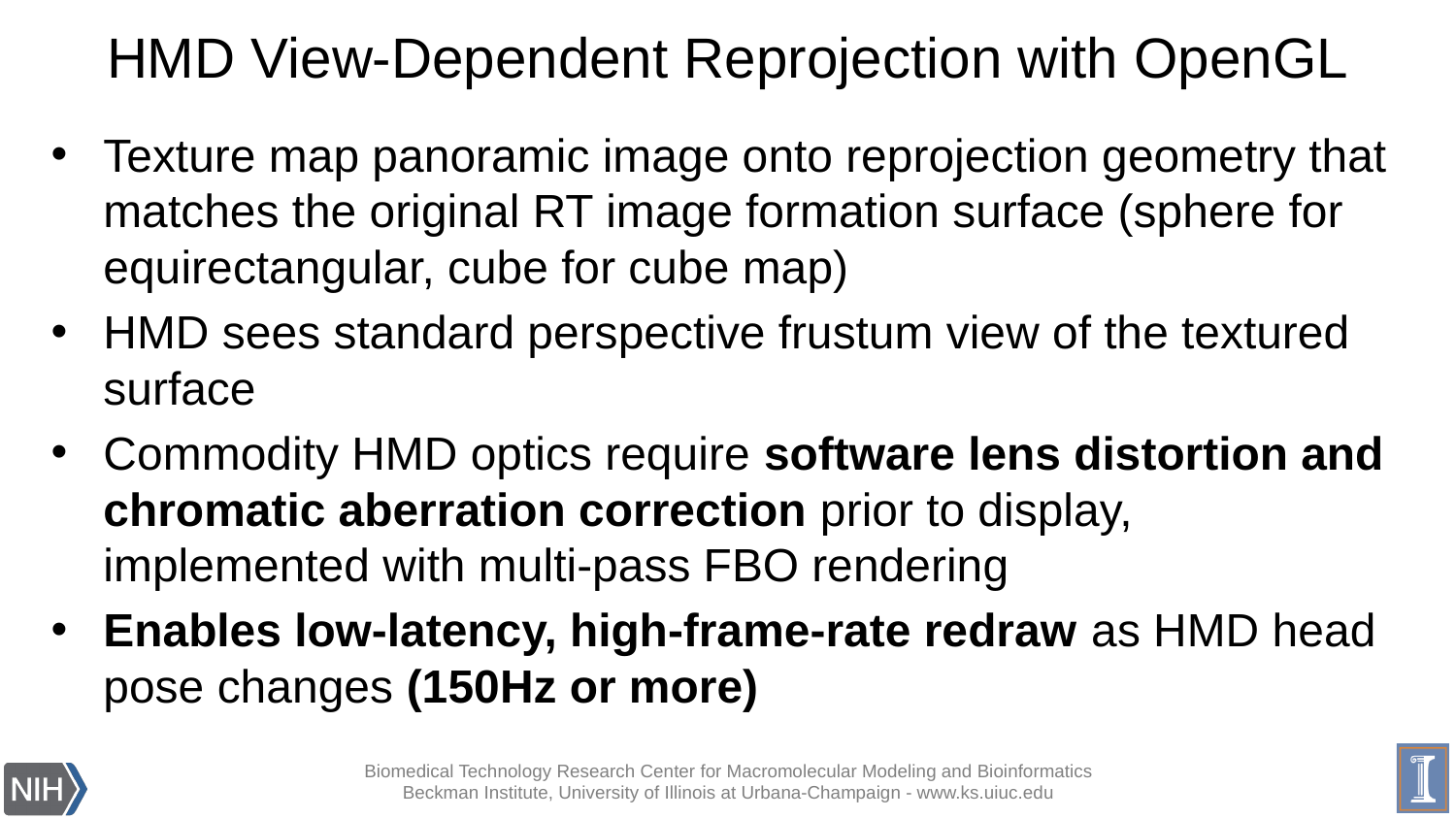

# HMD View-Dependent Reprojection with OpenGL
Texture map panoramic image onto reprojection geometry that matches the original RT image formation surface (sphere for equirectangular, cube for cube map)
HMD sees standard perspective frustum view of the textured surface
Commodity HMD optics require software lens distortion and chromatic aberration correction prior to display, implemented with multi-pass FBO rendering
Enables low-latency, high-frame-rate redraw as HMD head pose changes (150Hz or more)